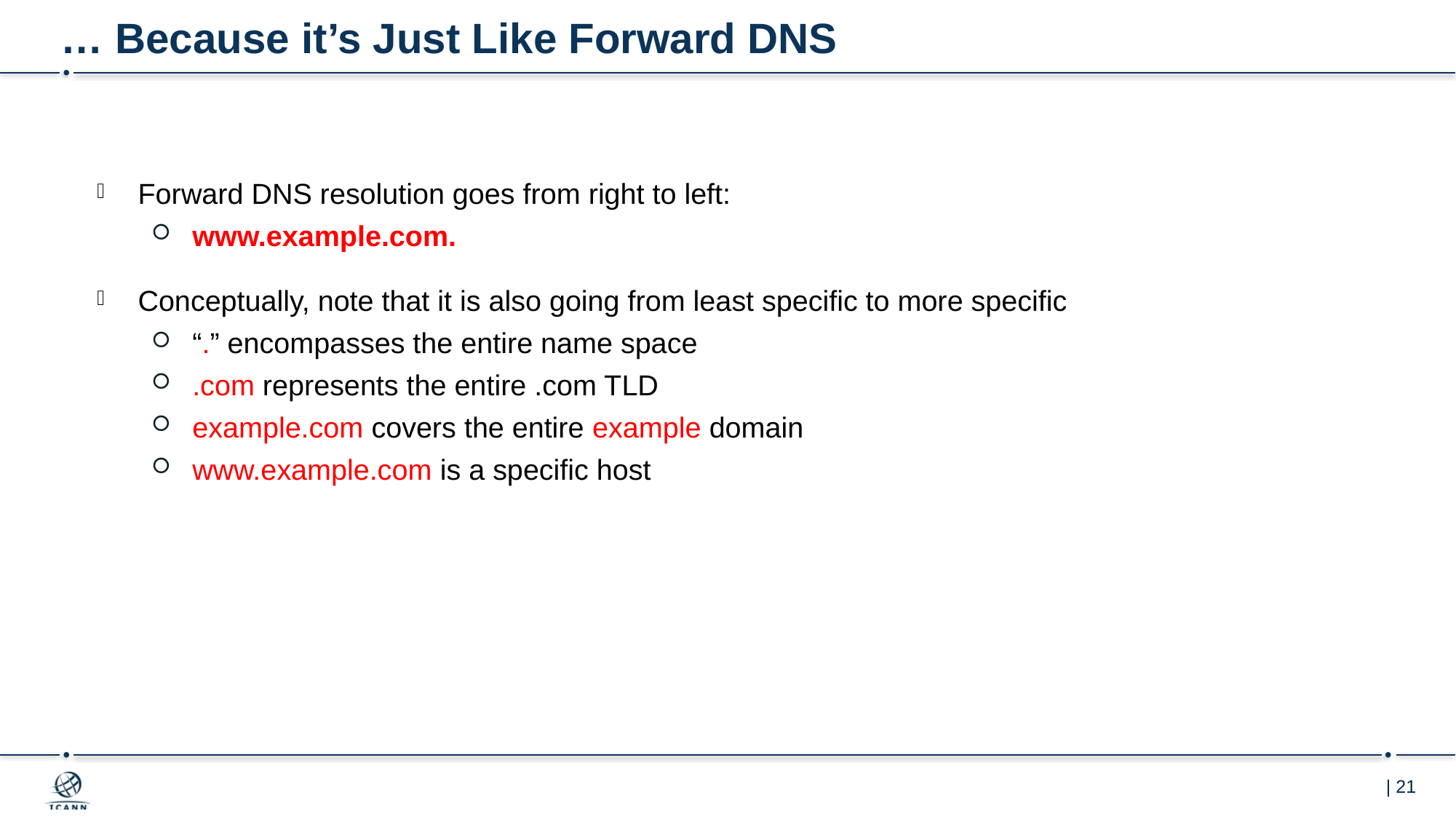

# … Because it’s Just Like Forward DNS
Forward DNS resolution goes from right to left:
www.example.com.
Conceptually, note that it is also going from least specific to more specific
“.” encompasses the entire name space
.com represents the entire .com TLD
example.com covers the entire example domain
www.example.com is a specific host